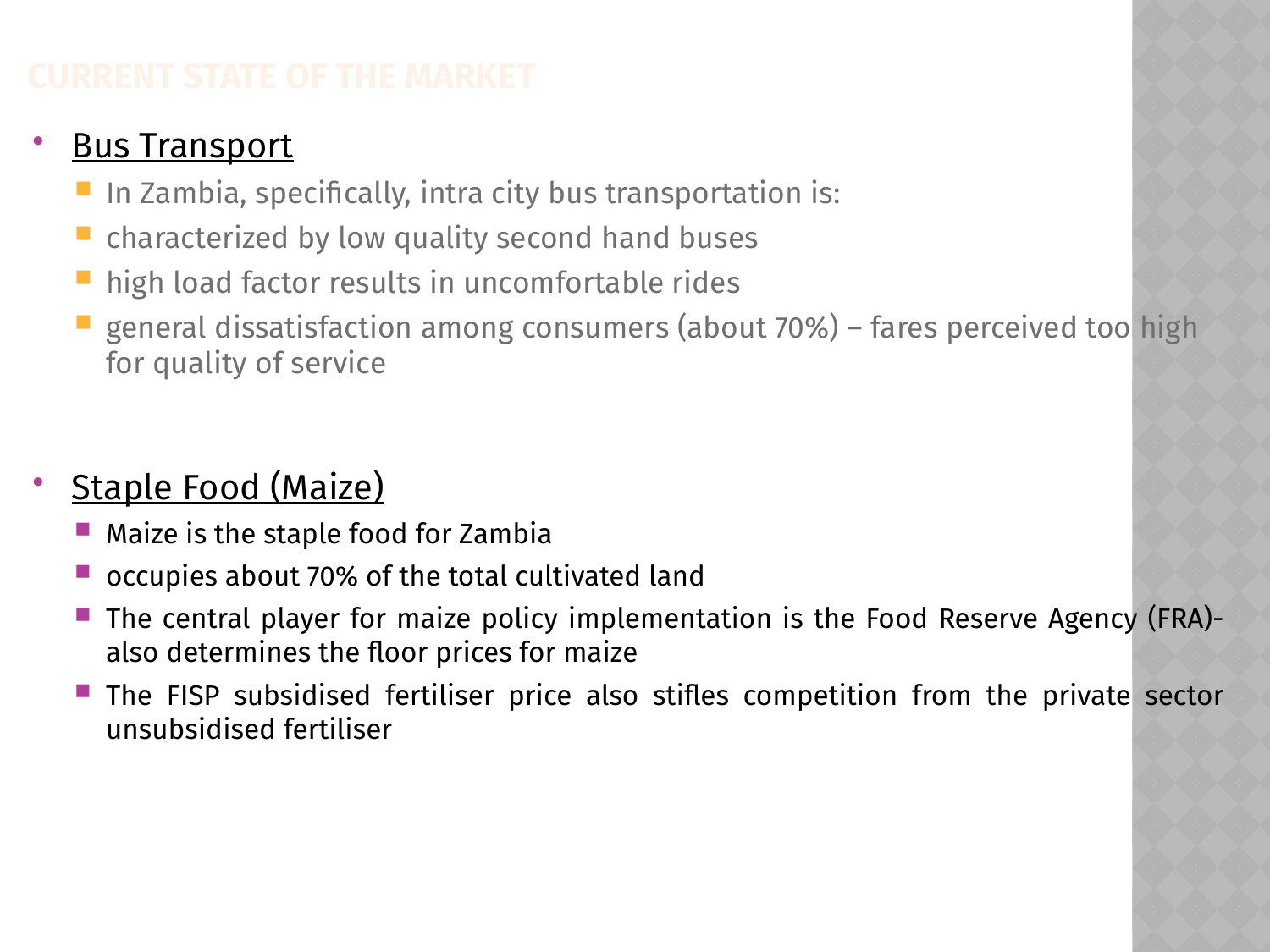

# Current State of the Market
Bus Transport
In Zambia, specifically, intra city bus transportation is:
characterized by low quality second hand buses
high load factor results in uncomfortable rides
general dissatisfaction among consumers (about 70%) – fares perceived too high for quality of service

Staple Food (Maize)
Maize is the staple food for Zambia
occupies about 70% of the total cultivated land
The central player for maize policy implementation is the Food Reserve Agency (FRA)- also determines the floor prices for maize
The FISP subsidised fertiliser price also stifles competition from the private sector unsubsidised fertiliser